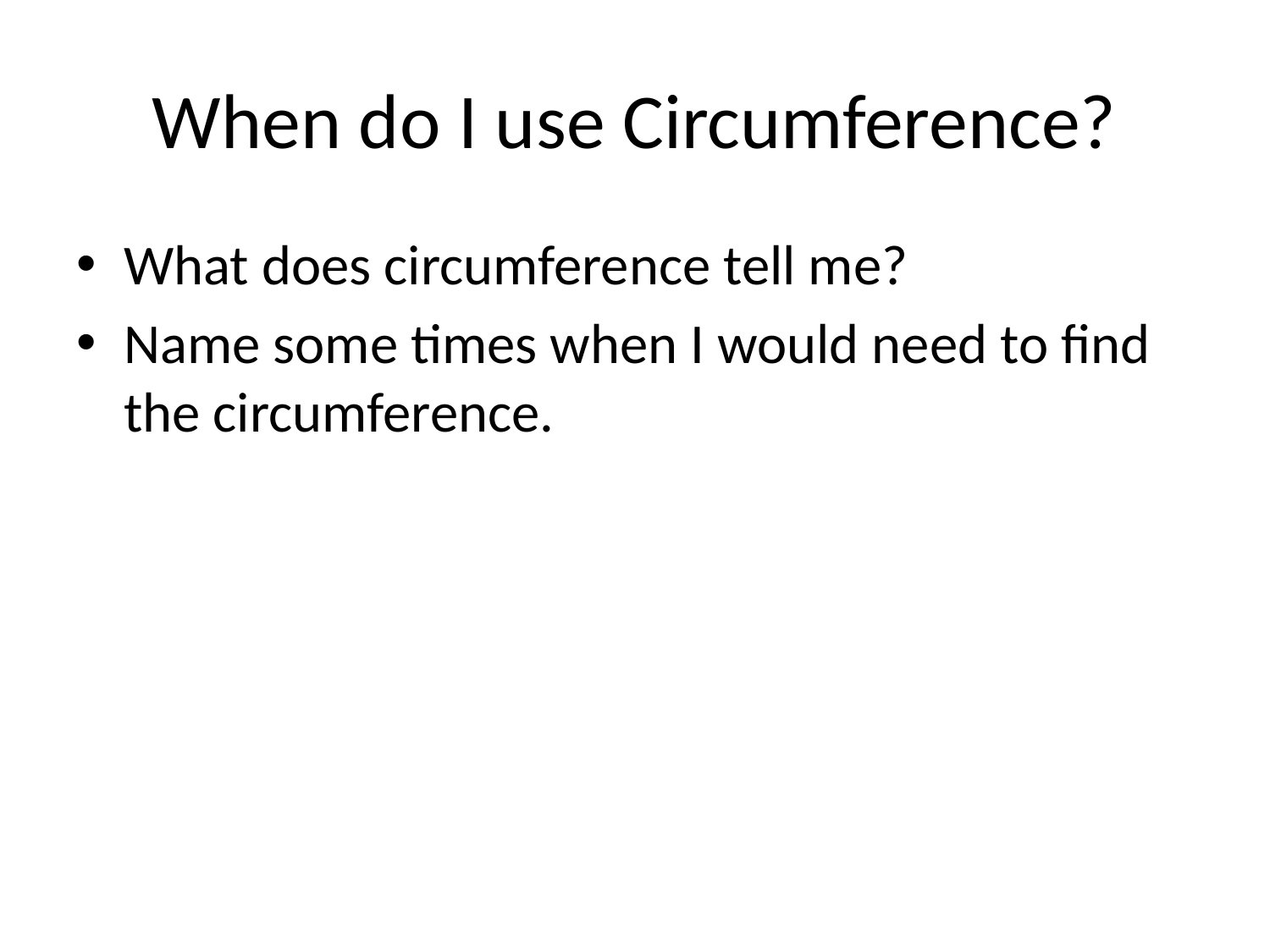

# When do I use Circumference?
What does circumference tell me?
Name some times when I would need to find the circumference.